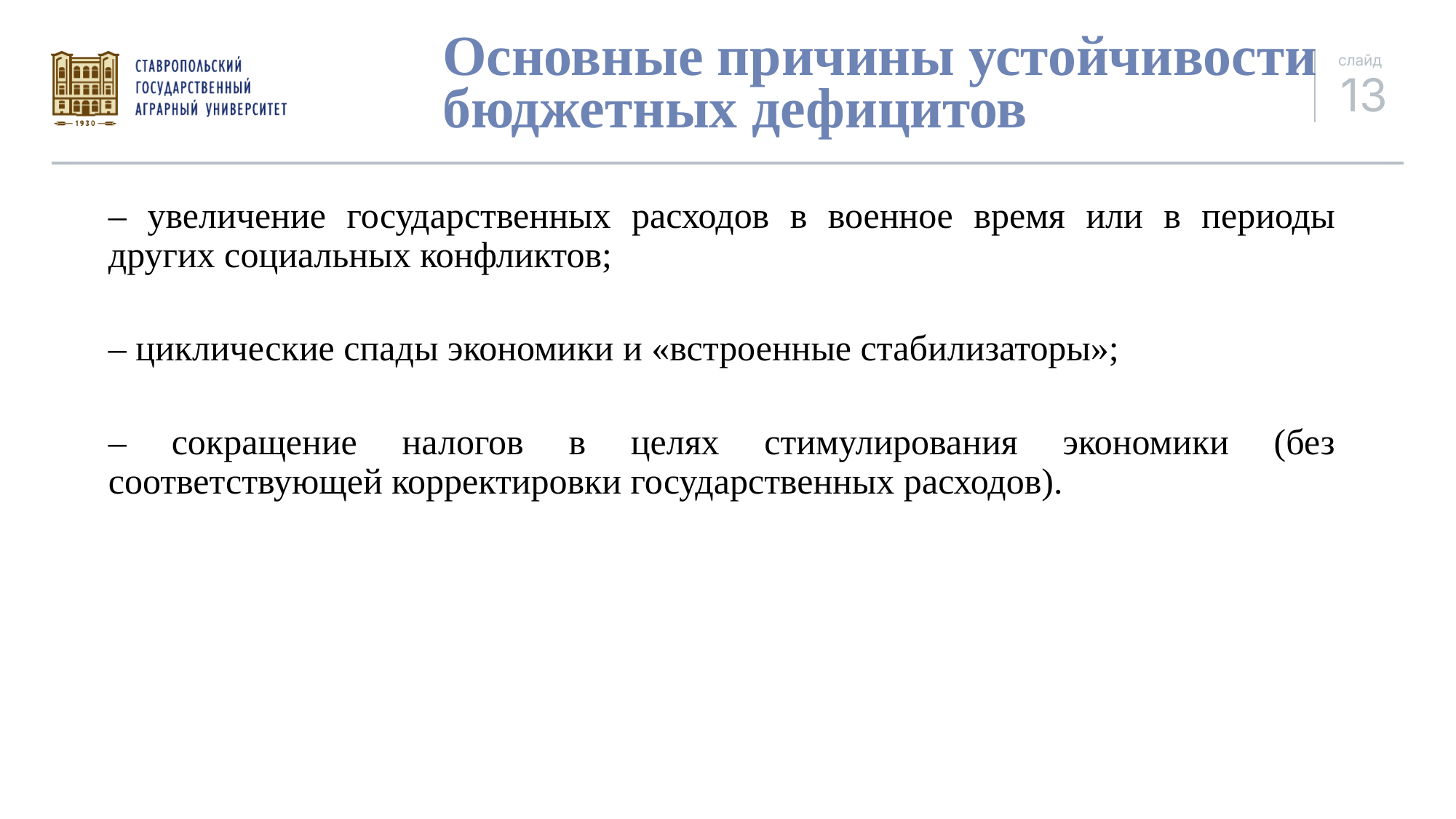

# Основные причины устойчивости бюджетных дефицитов
– увеличение государственных расходов в военное время или в периоды других социальных конфликтов;

– циклические спады экономики и «встроенные стабилизаторы»;

– сокращение налогов в целях стимулирования экономики (без соответствующей корректировки государственных расходов).